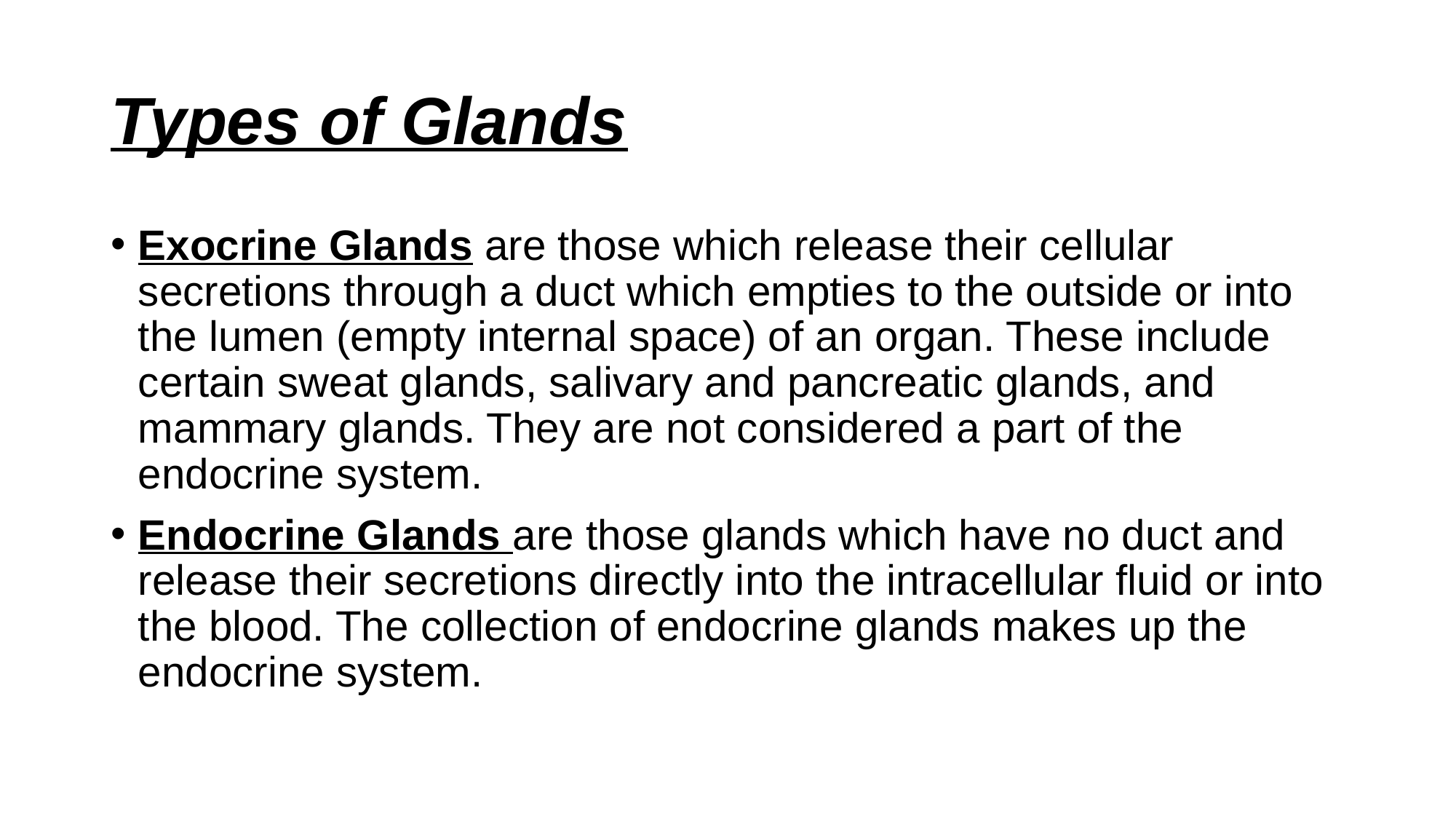

# Types of Glands
Exocrine Glands are those which release their cellular secretions through a duct which empties to the outside or into the lumen (empty internal space) of an organ. These include certain sweat glands, salivary and pancreatic glands, and mammary glands. They are not considered a part of the endocrine system.
Endocrine Glands are those glands which have no duct and release their secretions directly into the intracellular fluid or into the blood. The collection of endocrine glands makes up the endocrine system.